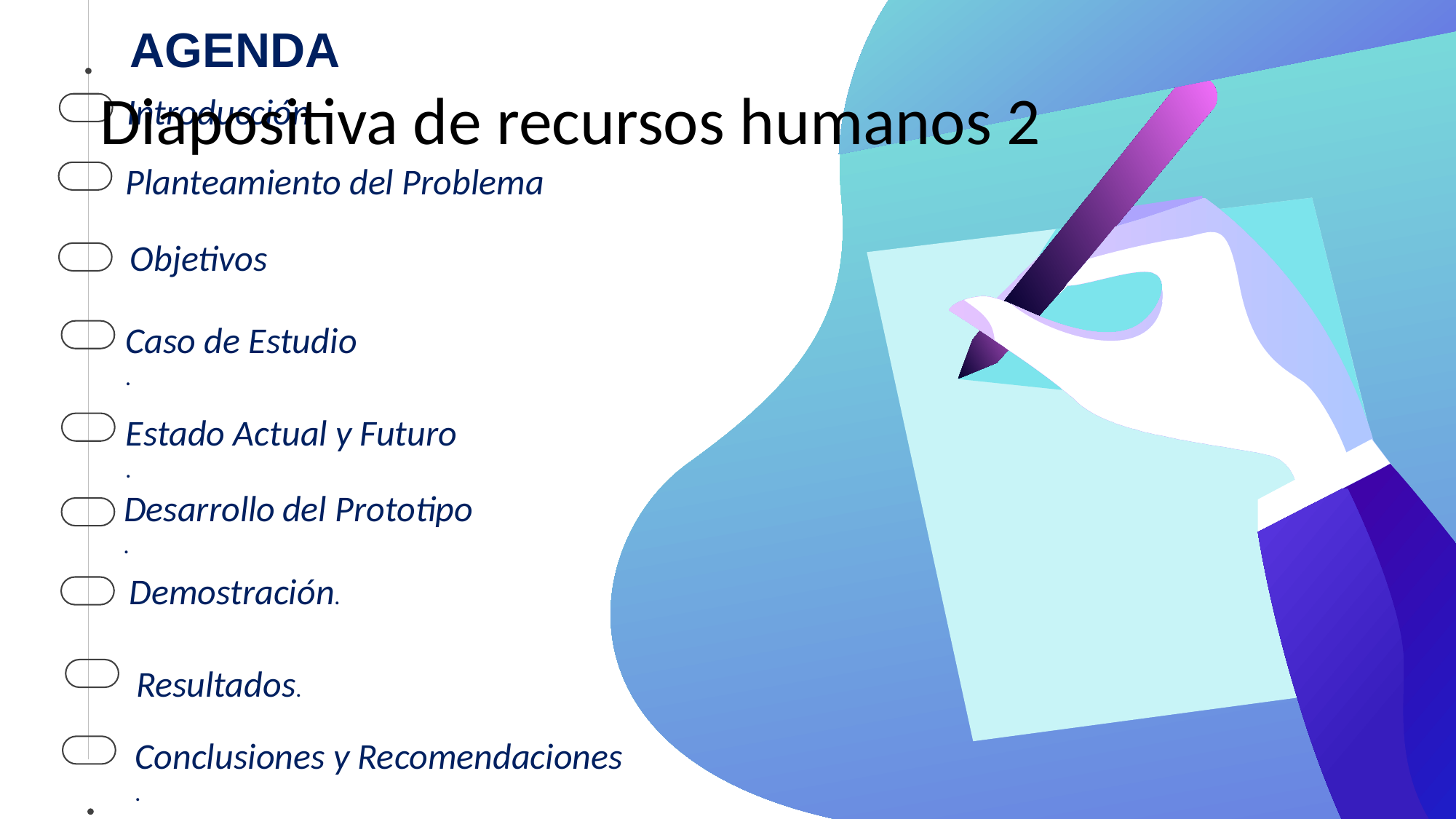

AGENDA
# Diapositiva de recursos humanos 2

Introducción

Planteamiento del Problema

Objetivos

Caso de Estudio
.

Estado Actual y Futuro
.

Desarrollo del Prototipo
.

Demostración.

Resultados.
Conclusiones y Recomendaciones
.